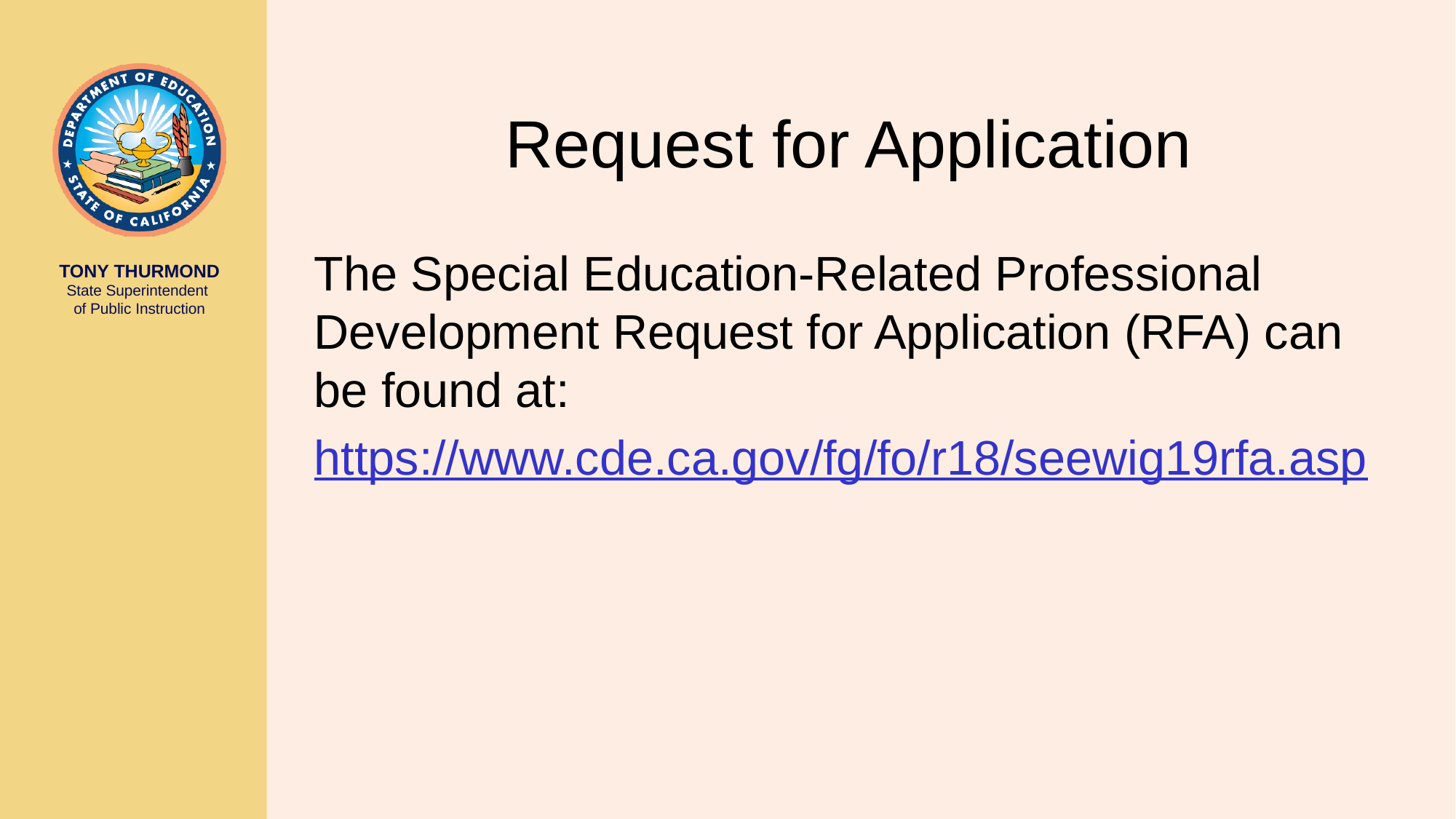

# Request for Application
The Special Education-Related Professional Development Request for Application (RFA) can be found at:
https://www.cde.ca.gov/fg/fo/r18/seewig19rfa.asp